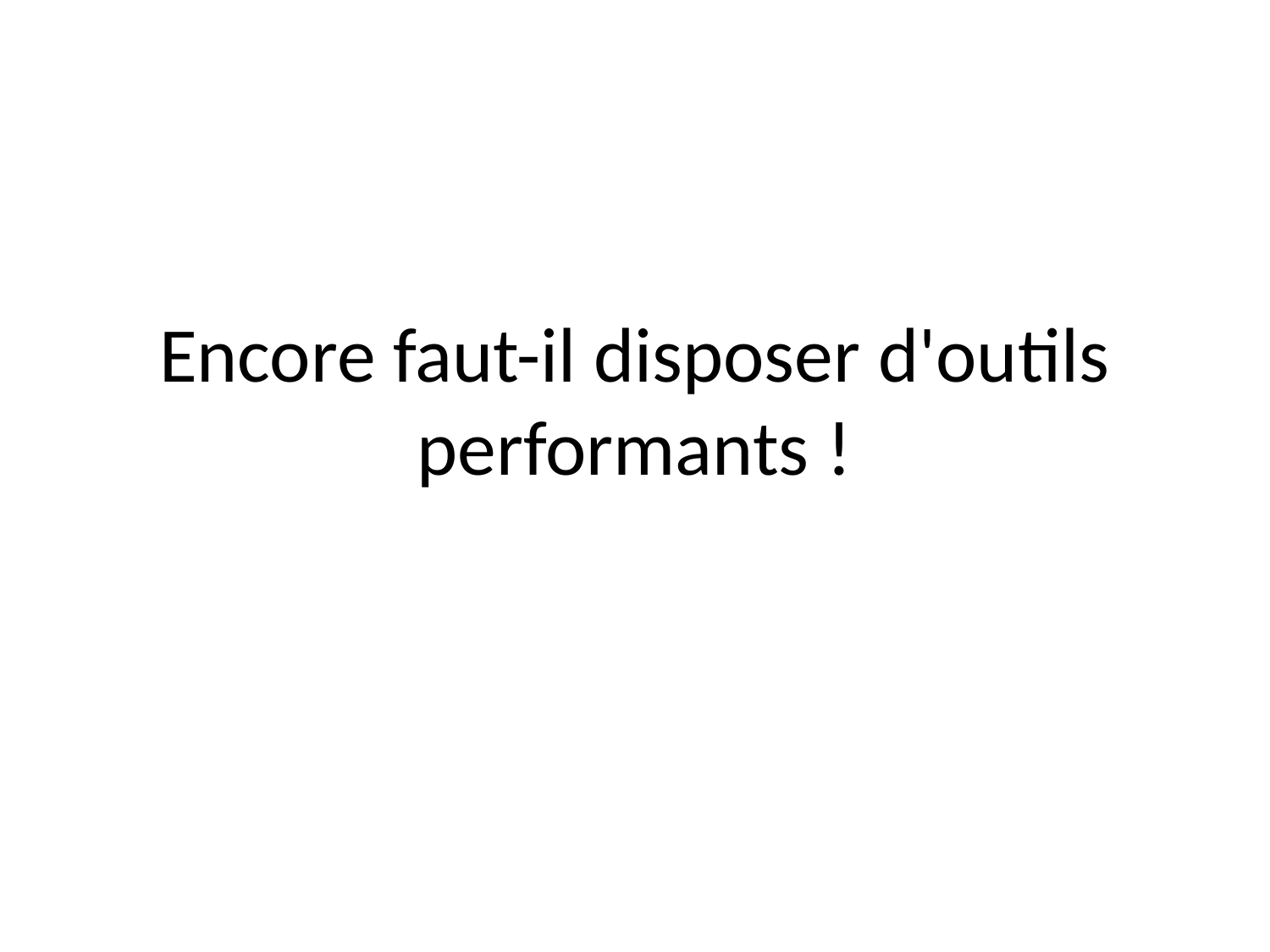

# Encore faut-il disposer d'outils performants !